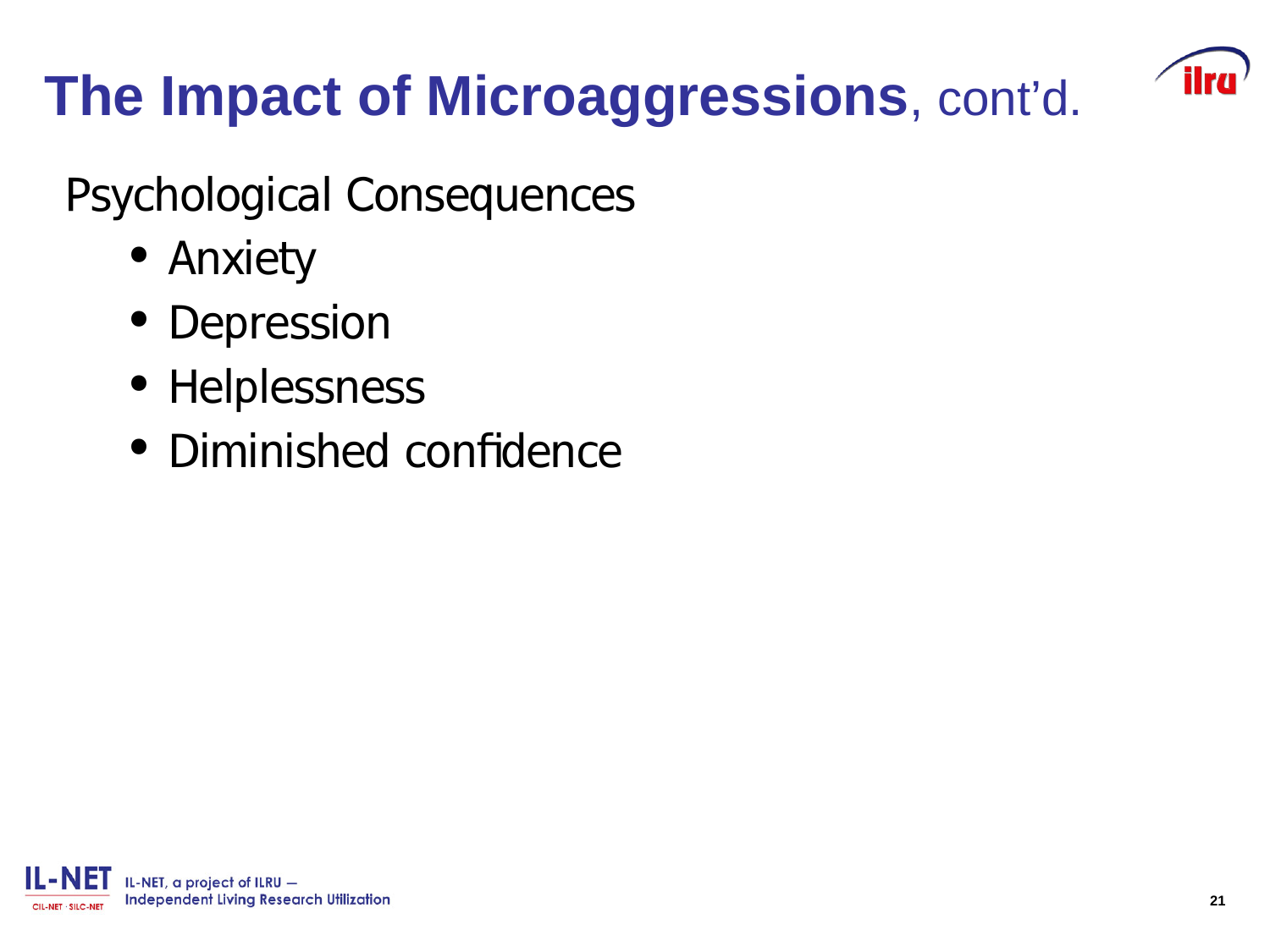

# The Impact of Microaggressions, cont’d.
Psychological Consequences
Anxiety
Depression
Helplessness
Diminished confidence